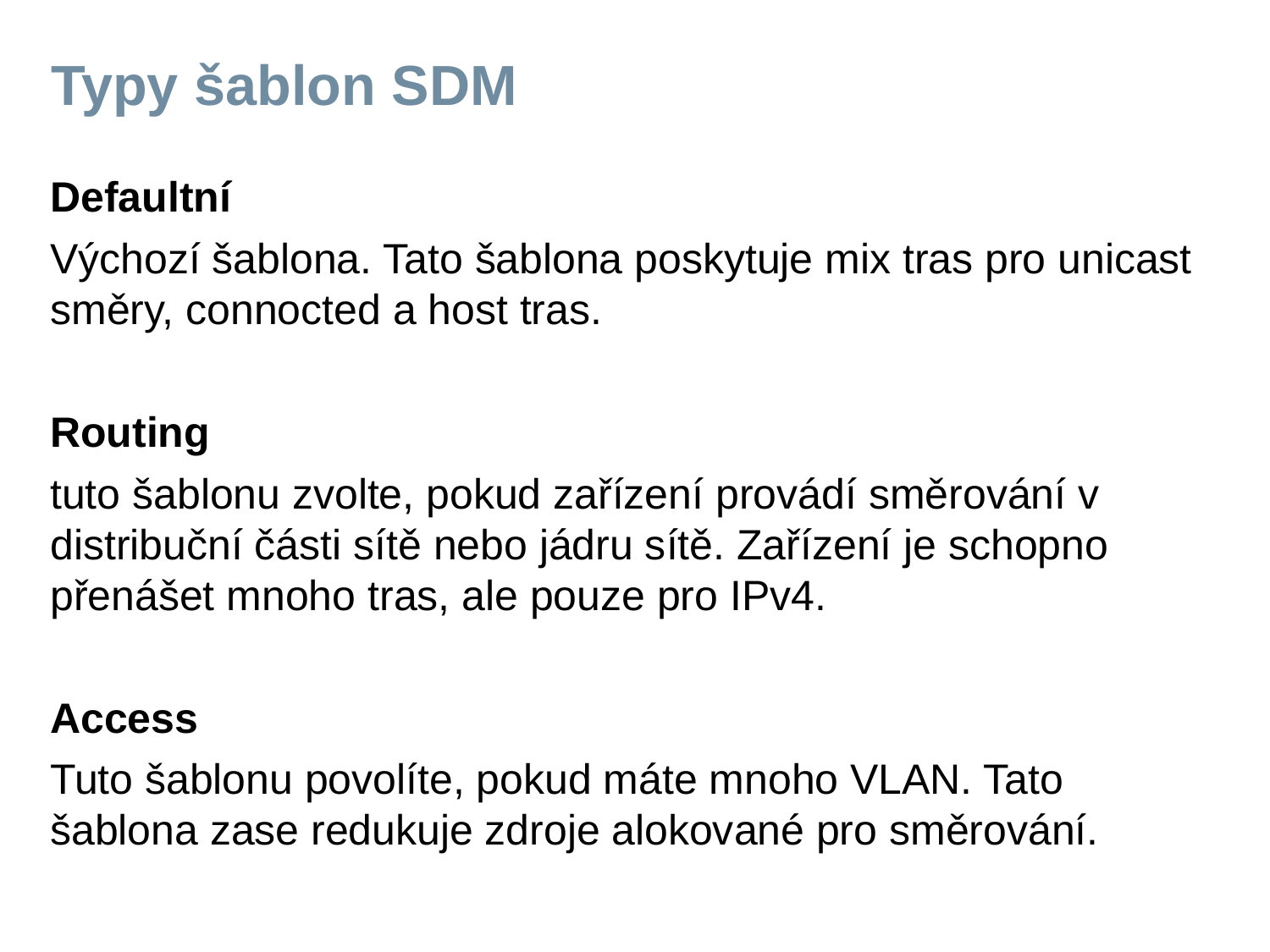

# Typy šablon SDM
Defaultní
Výchozí šablona. Tato šablona poskytuje mix tras pro unicast směry, connocted a host tras.

Routing
tuto šablonu zvolte, pokud zařízení provádí směrování v distribuční části sítě nebo jádru sítě. Zařízení je schopno přenášet mnoho tras, ale pouze pro IPv4.

Access
Tuto šablonu povolíte, pokud máte mnoho VLAN. Tato šablona zase redukuje zdroje alokované pro směrování.